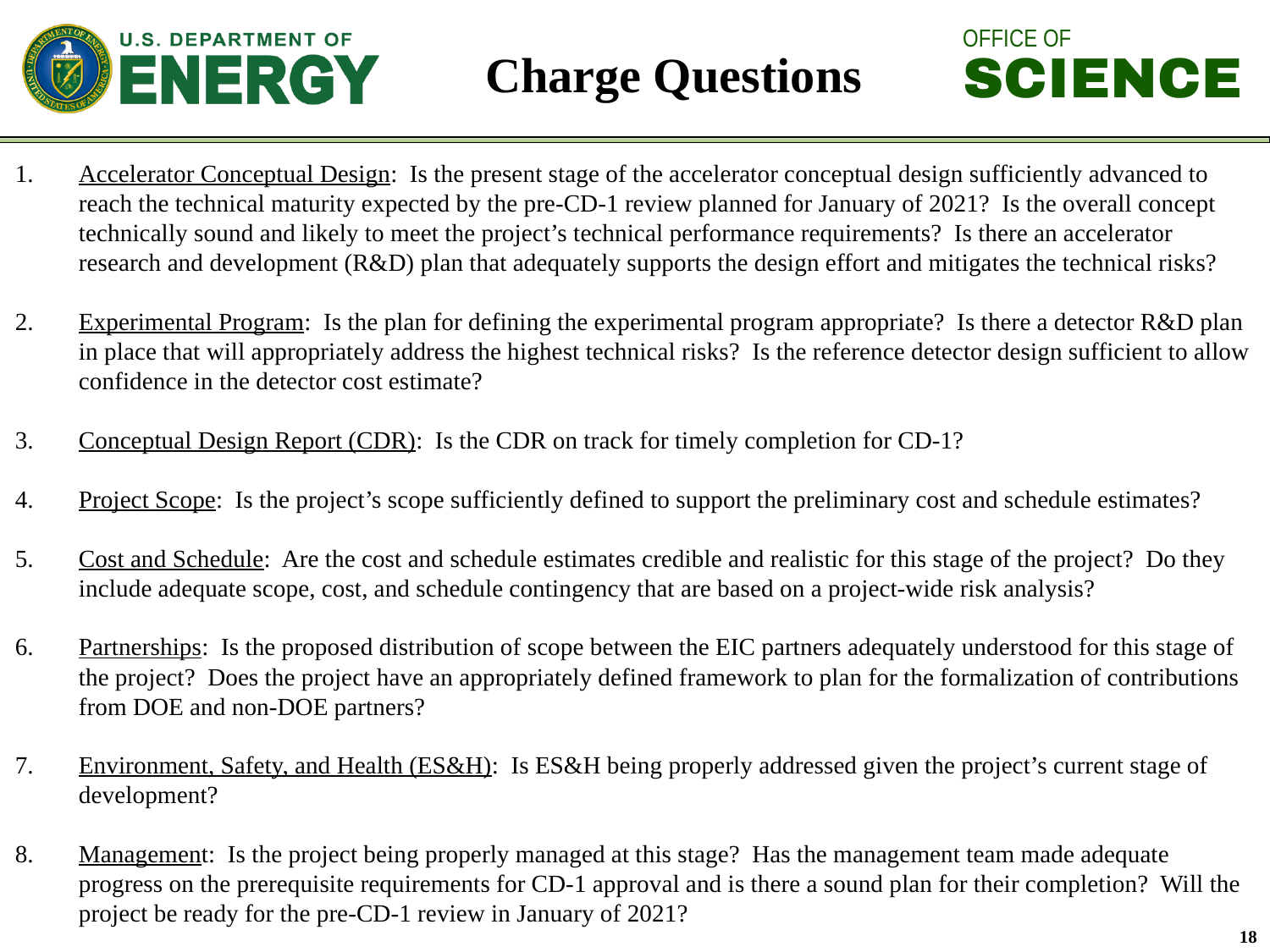

Charge Questions
Accelerator Conceptual Design:  Is the present stage of the accelerator conceptual design sufficiently advanced to reach the technical maturity expected by the pre-CD-1 review planned for January of 2021?  Is the overall concept technically sound and likely to meet the project’s technical performance requirements?  Is there an accelerator research and development (R&D) plan that adequately supports the design effort and mitigates the technical risks?

Experimental Program:  Is the plan for defining the experimental program appropriate?  Is there a detector R&D plan in place that will appropriately address the highest technical risks?  Is the reference detector design sufficient to allow confidence in the detector cost estimate?

Conceptual Design Report (CDR):  Is the CDR on track for timely completion for CD-1?

Project Scope:  Is the project’s scope sufficiently defined to support the preliminary cost and schedule estimates?

Cost and Schedule:  Are the cost and schedule estimates credible and realistic for this stage of the project?  Do they include adequate scope, cost, and schedule contingency that are based on a project-wide risk analysis?

Partnerships:  Is the proposed distribution of scope between the EIC partners adequately understood for this stage of the project?  Does the project have an appropriately defined framework to plan for the formalization of contributions from DOE and non-DOE partners?

Environment, Safety, and Health (ES&H):  Is ES&H being properly addressed given the project’s current stage of development?

Management:  Is the project being properly managed at this stage?  Has the management team made adequate progress on the prerequisite requirements for CD-1 approval and is there a sound plan for their completion?  Will the project be ready for the pre-CD-1 review in January of 2021?
18